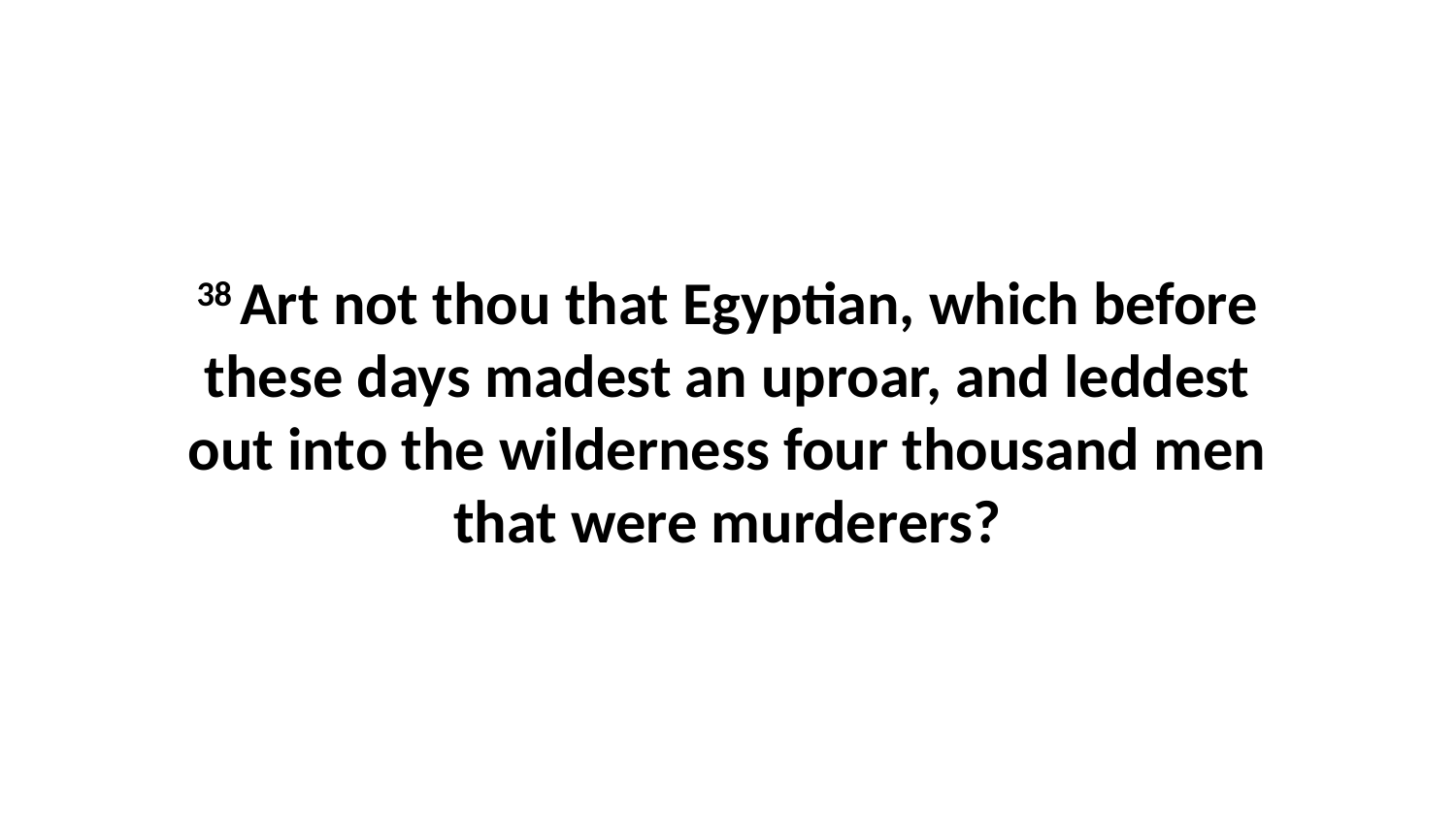

38 Art not thou that Egyptian, which before these days madest an uproar, and leddest out into the wilderness four thousand men that were murderers?